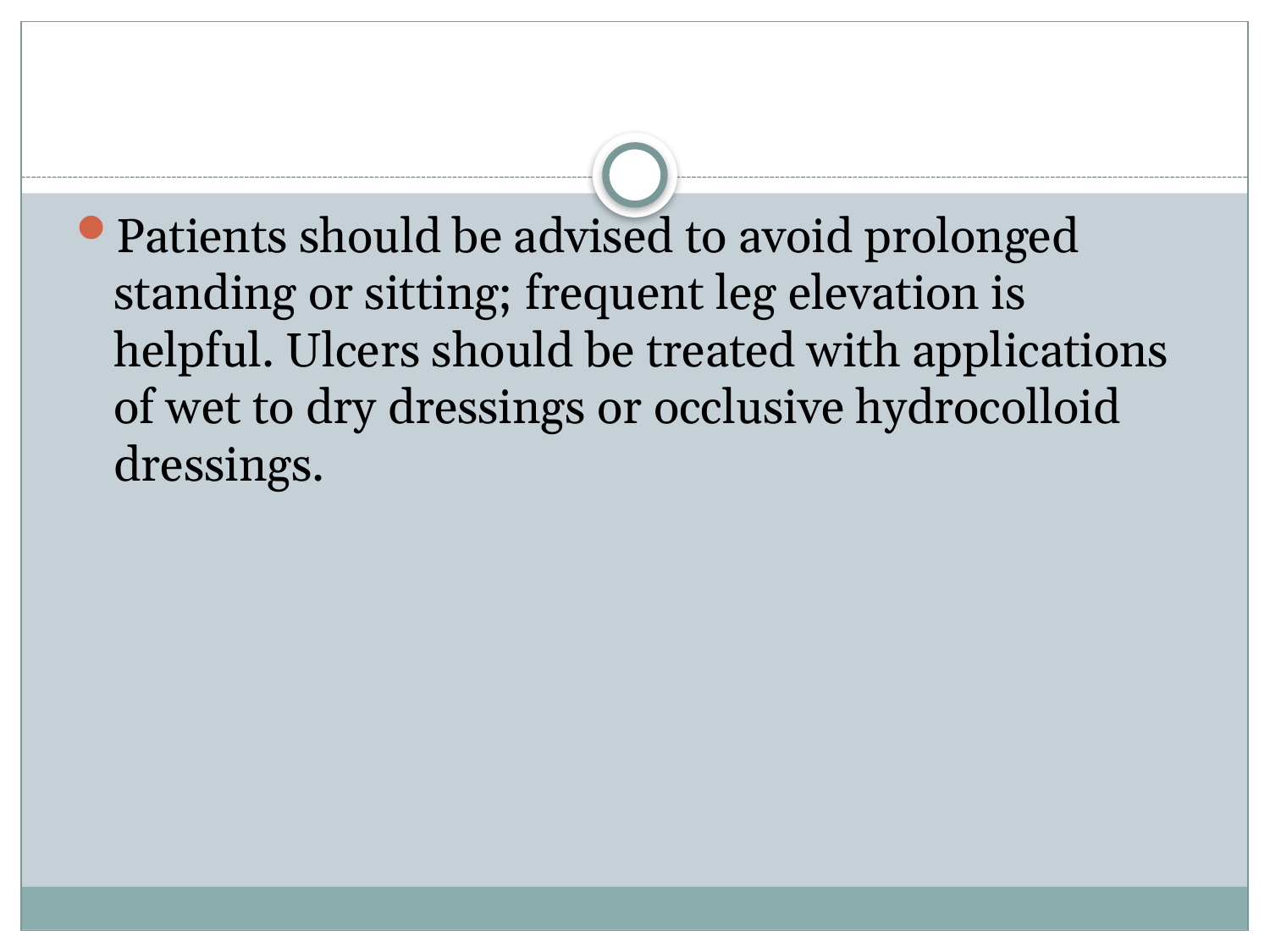

#
Patients should be advised to avoid prolonged standing or sitting; frequent leg elevation is helpful. Ulcers should be treated with applications of wet to dry dressings or occlusive hydrocolloid dressings.